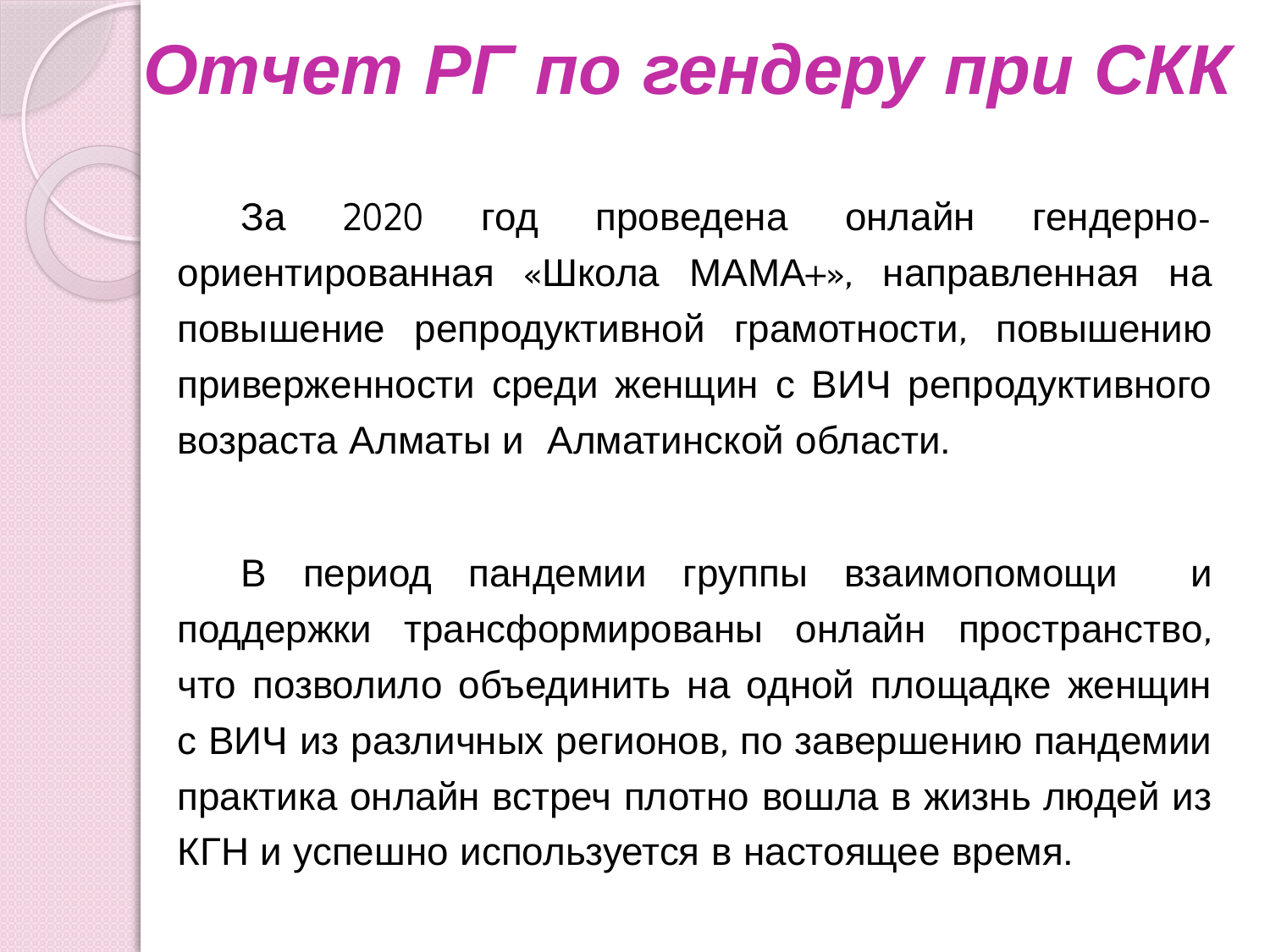

# Отчет РГ по гендеру при СКК
За 2020 год проведена онлайн гендерно-ориентированная «Школа МАМА+», направленная на повышение репродуктивной грамотности, повышению приверженности среди женщин с ВИЧ репродуктивного возраста Алматы и  Алматинской области.

В период пандемии группы взаимопомощи  и поддержки трансформированы онлайн пространство, что позволило объединить на одной площадке женщин с ВИЧ из различных регионов, по завершению пандемии практика онлайн встреч плотно вошла в жизнь людей из КГН и успешно используется в настоящее время.